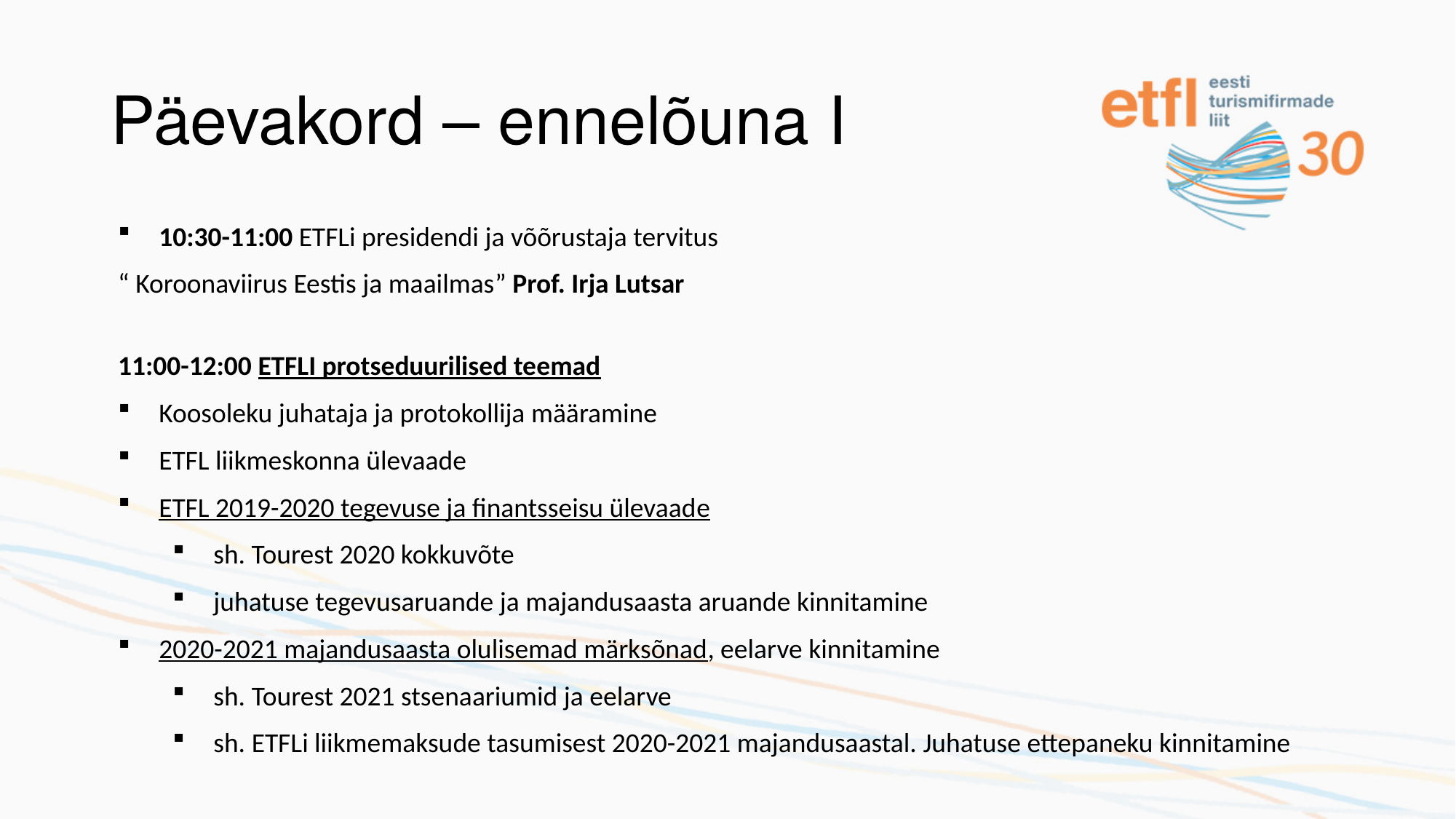

# Päevakord – ennelõuna I
10:30-11:00 ETFLi presidendi ja võõrustaja tervitus
“ Koroonaviirus Eestis ja maailmas” Prof. Irja Lutsar
11:00-12:00 ETFLI protseduurilised teemad
Koosoleku juhataja ja protokollija määramine
ETFL liikmeskonna ülevaade
ETFL 2019-2020 tegevuse ja finantsseisu ülevaade
sh. Tourest 2020 kokkuvõte
juhatuse tegevusaruande ja majandusaasta aruande kinnitamine
2020-2021 majandusaasta olulisemad märksõnad, eelarve kinnitamine
sh. Tourest 2021 stsenaariumid ja eelarve
sh. ETFLi liikmemaksude tasumisest 2020-2021 majandusaastal. Juhatuse ettepaneku kinnitamine